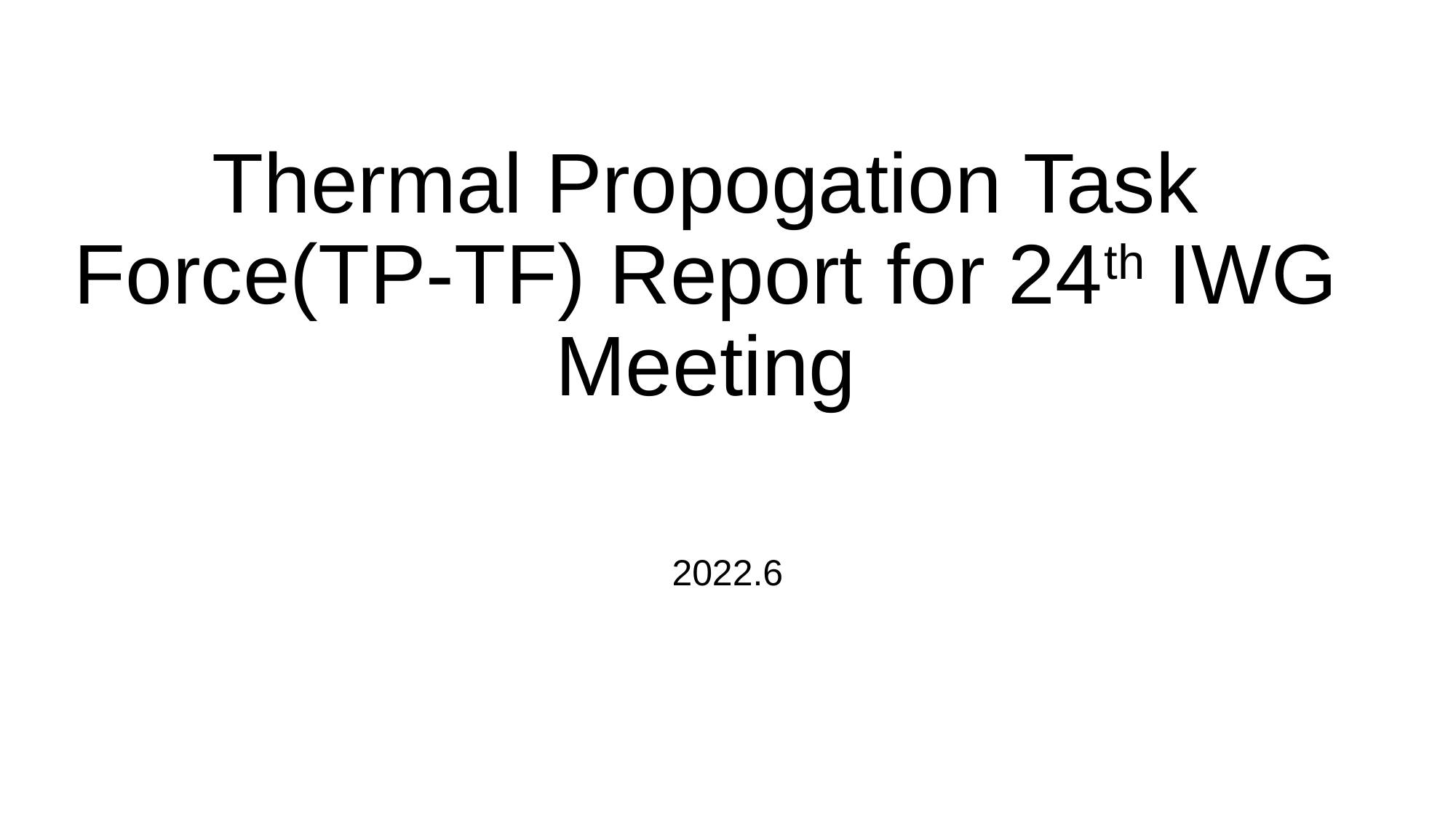

# Thermal Propogation Task Force(TP-TF) Report for 24th IWG Meeting
2022.6